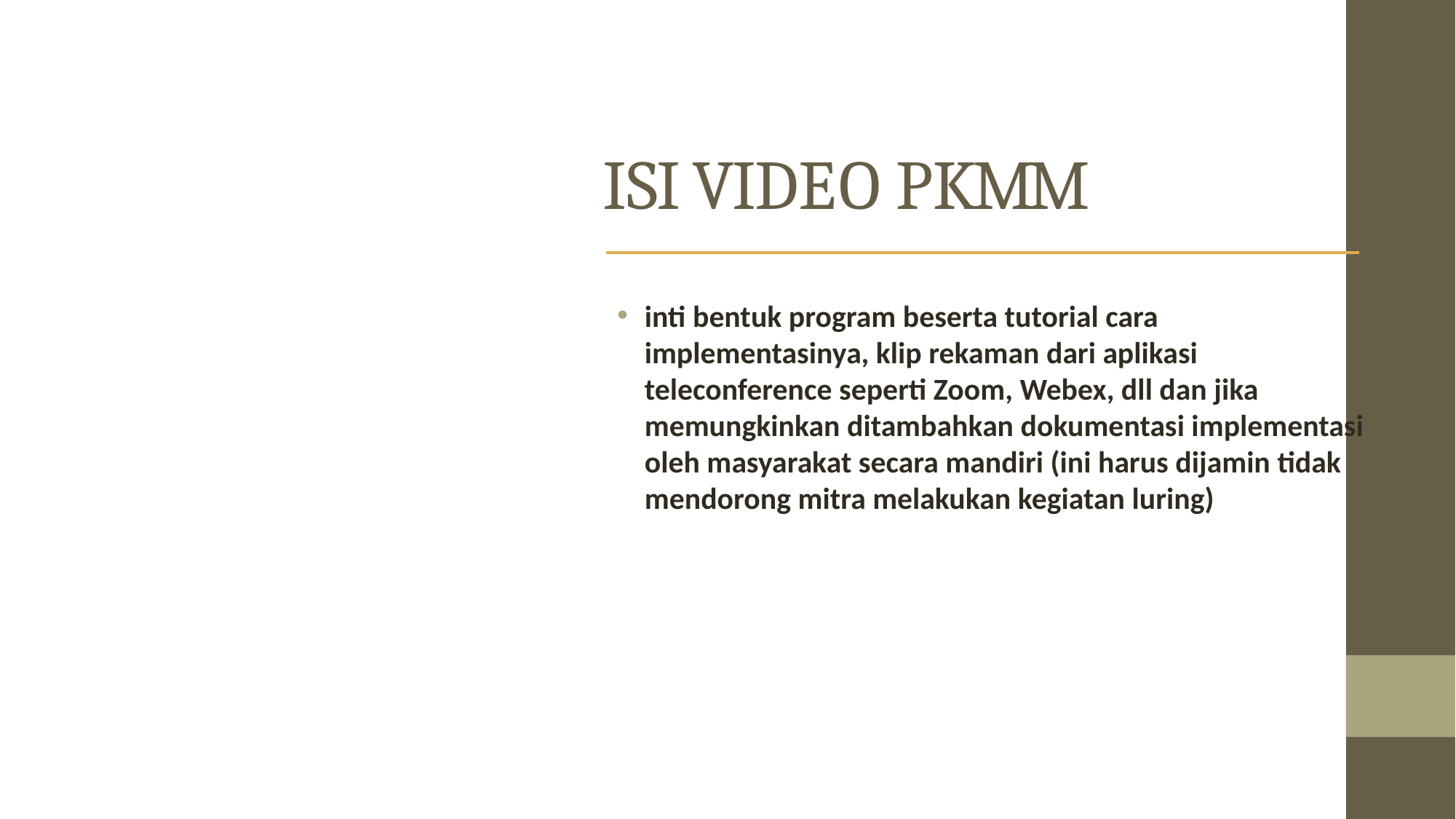

# ISI VIDEO PKMM
inti bentuk program beserta tutorial cara implementasinya, klip rekaman dari aplikasi teleconference seperti Zoom, Webex, dll dan jika memungkinkan ditambahkan dokumentasi implementasi oleh masyarakat secara mandiri (ini harus dijamin tidak mendorong mitra melakukan kegiatan luring)